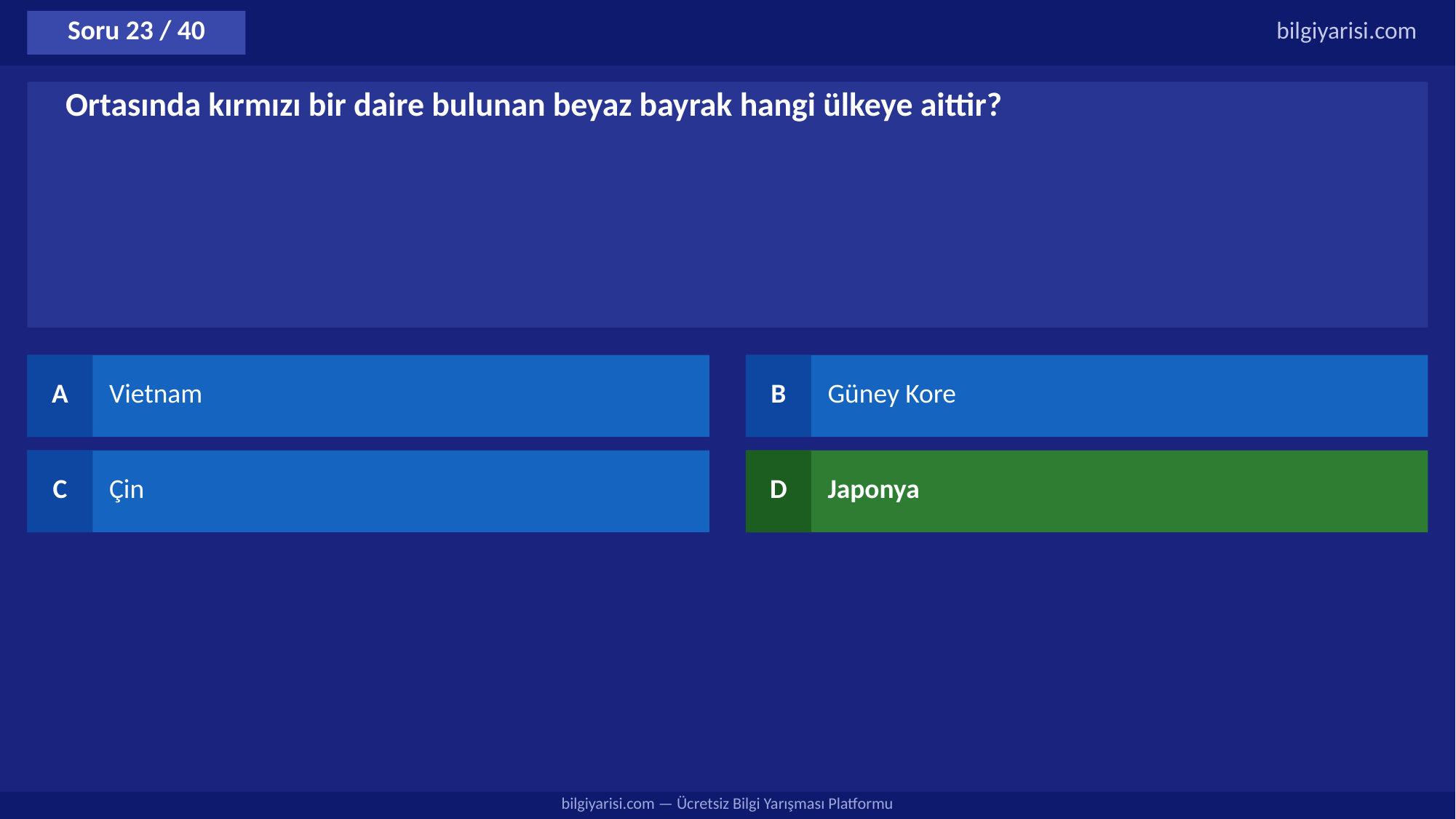

Soru 23 / 40
bilgiyarisi.com

Ortasında kırmızı bir daire bulunan beyaz bayrak hangi ülkeye aittir?

A
Vietnam

B
Güney Kore

C
Çin

D
Japonya
bilgiyarisi.com — Ücretsiz Bilgi Yarışması Platformu